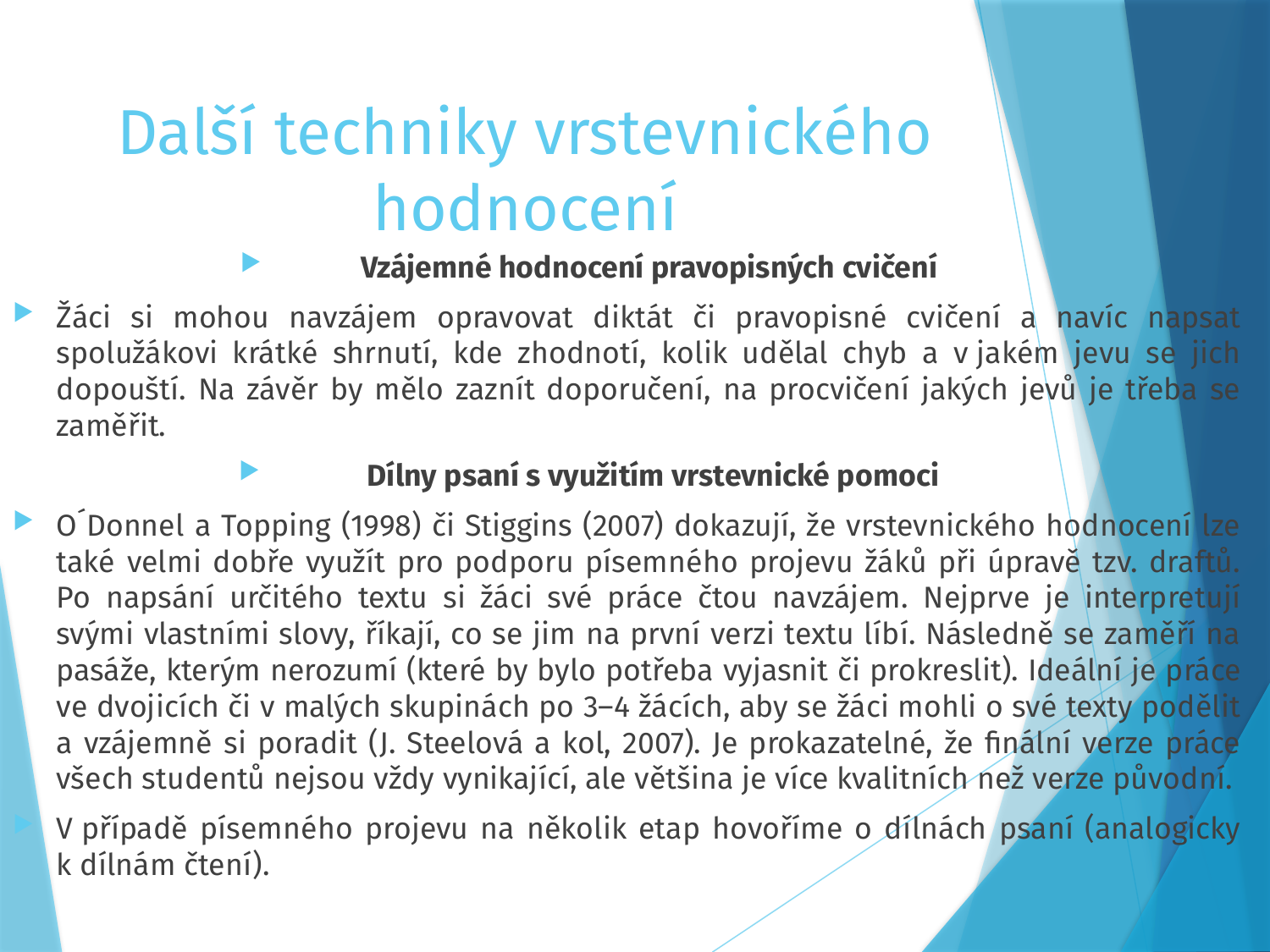

# Další techniky vrstevnického hodnocení
Vzájemné hodnocení pravopisných cvičení
Žáci si mohou navzájem opravovat diktát či pravopisné cvičení a navíc napsat spolužákovi krátké shrnutí, kde zhodnotí, kolik udělal chyb a v jakém jevu se jich dopouští. Na závěr by mělo zaznít doporučení, na procvičení jakých jevů je třeba se zaměřit.
 Dílny psaní s využitím vrstevnické pomoci
O´Donnel a Topping (1998) či Stiggins (2007) dokazují, že vrstevnického hodnocení lze také velmi dobře využít pro podporu písemného projevu žáků při úpravě tzv. draftů. Po napsání určitého textu si žáci své práce čtou navzájem. Nejprve je interpretují svými vlastními slovy, říkají, co se jim na první verzi textu líbí. Následně se zaměří na pasáže, kterým nerozumí (které by bylo potřeba vyjasnit či prokreslit). Ideální je práce ve dvojicích či v malých skupinách po 3–4 žácích, aby se žáci mohli o své texty podělit a vzájemně si poradit (J. Steelová a kol, 2007). Je prokazatelné, že finální verze práce všech studentů nejsou vždy vynikající, ale většina je více kvalitních než verze původní.
V případě písemného projevu na několik etap hovoříme o dílnách psaní (analogicky k dílnám čtení).